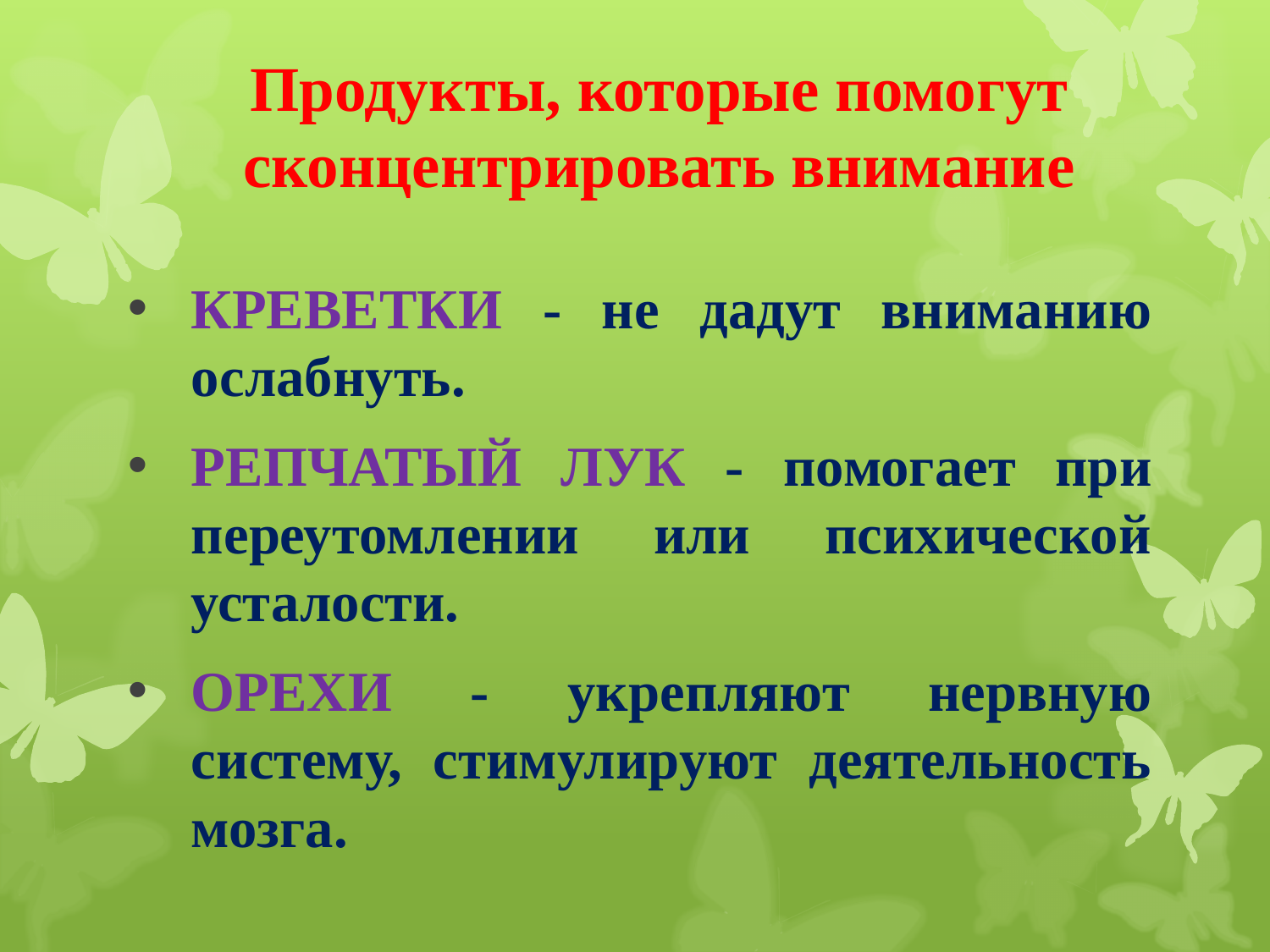

# Продукты, которые помогут сконцентрировать внимание
КРЕВЕТКИ - не дадут вниманию ослабнуть.
РЕПЧАТЫЙ ЛУК - помогает при переутомлении или психической усталости.
ОРЕХИ - укрепляют нервную систему, стимулируют деятельность мозга.